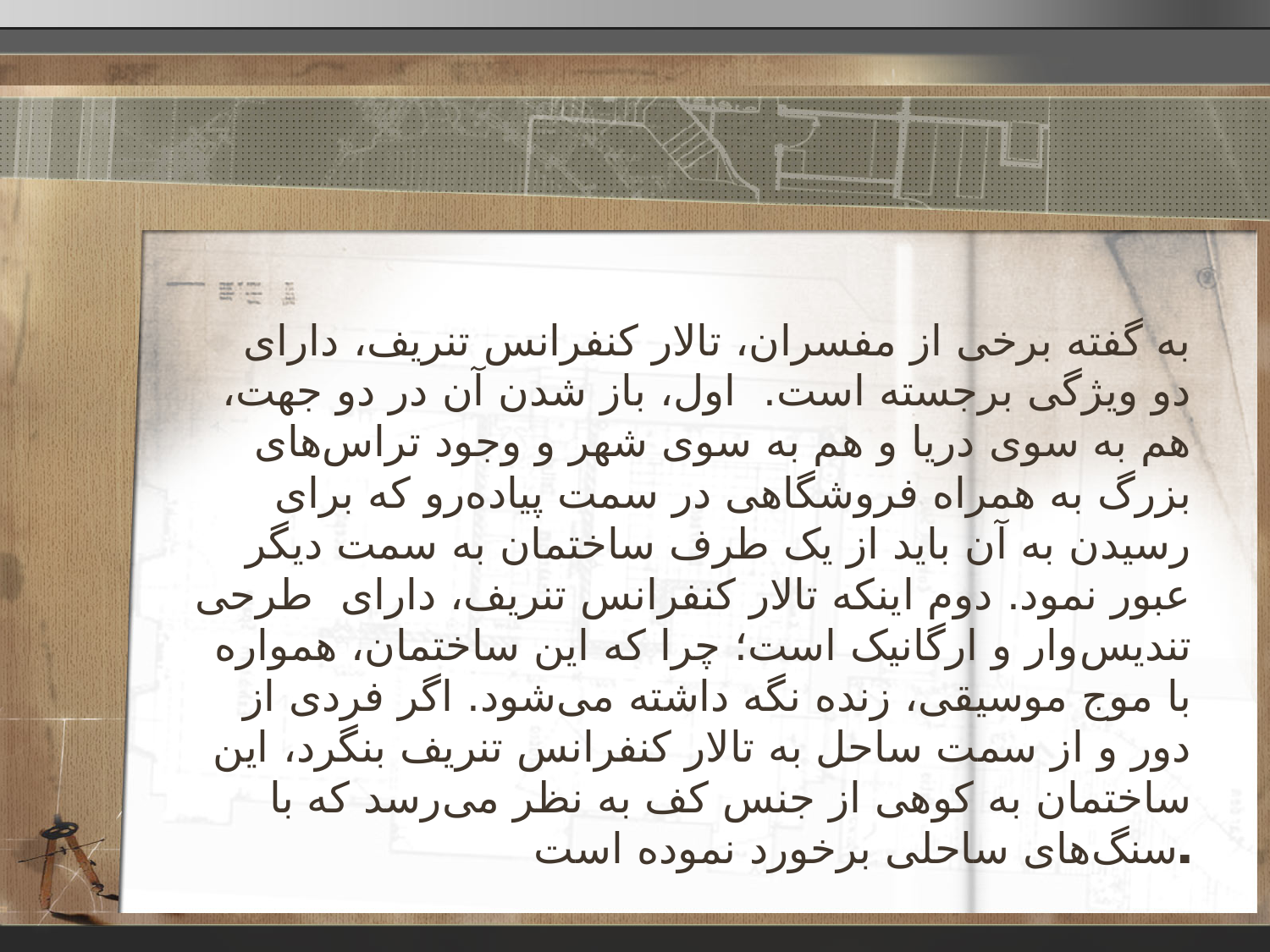

به گفته برخی از مفسران، تالار کنفرانس تنریف، دارای دو ویژگی برجسته است.  اول، باز شدن آن در دو جهت، هم به سوی دریا و هم به سوی شهر و وجود تراس‌های بزرگ به همراه فروشگاهی در سمت پیاده‌رو که برای رسیدن به آن باید از یک طرف ساختمان به سمت دیگر عبور نمود. دوم اینکه تالار کنفرانس تنریف، دارای  طرحی تندیس‌وار و ارگانیک است؛ چرا که این ساختمان، همواره با موج موسیقی، زنده نگه داشته می‌شود. اگر فردی از دور و از سمت ساحل به تالار کنفرانس تنریف بنگرد، این ساختمان به کوهی از جنس کف به نظر می‌رسد که با سنگ‌های ساحلی برخورد نموده است.